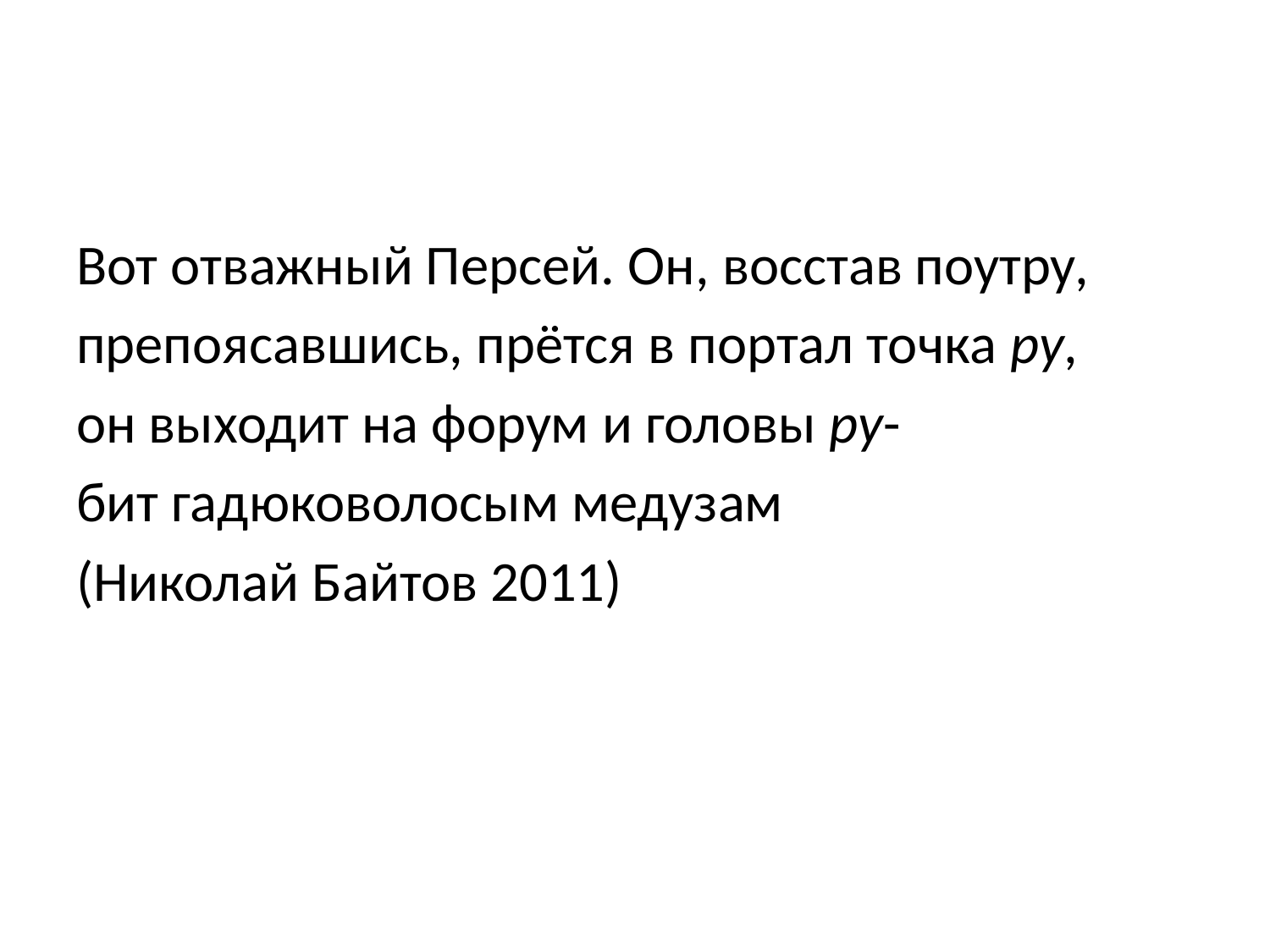

#
Вот отважный Персей. Он, восстав поутру,
препоясавшись, прётся в портал точка ру,
он выходит на форум и головы ру-
бит гадюковолосым медузам
(Николай Байтов 2011)